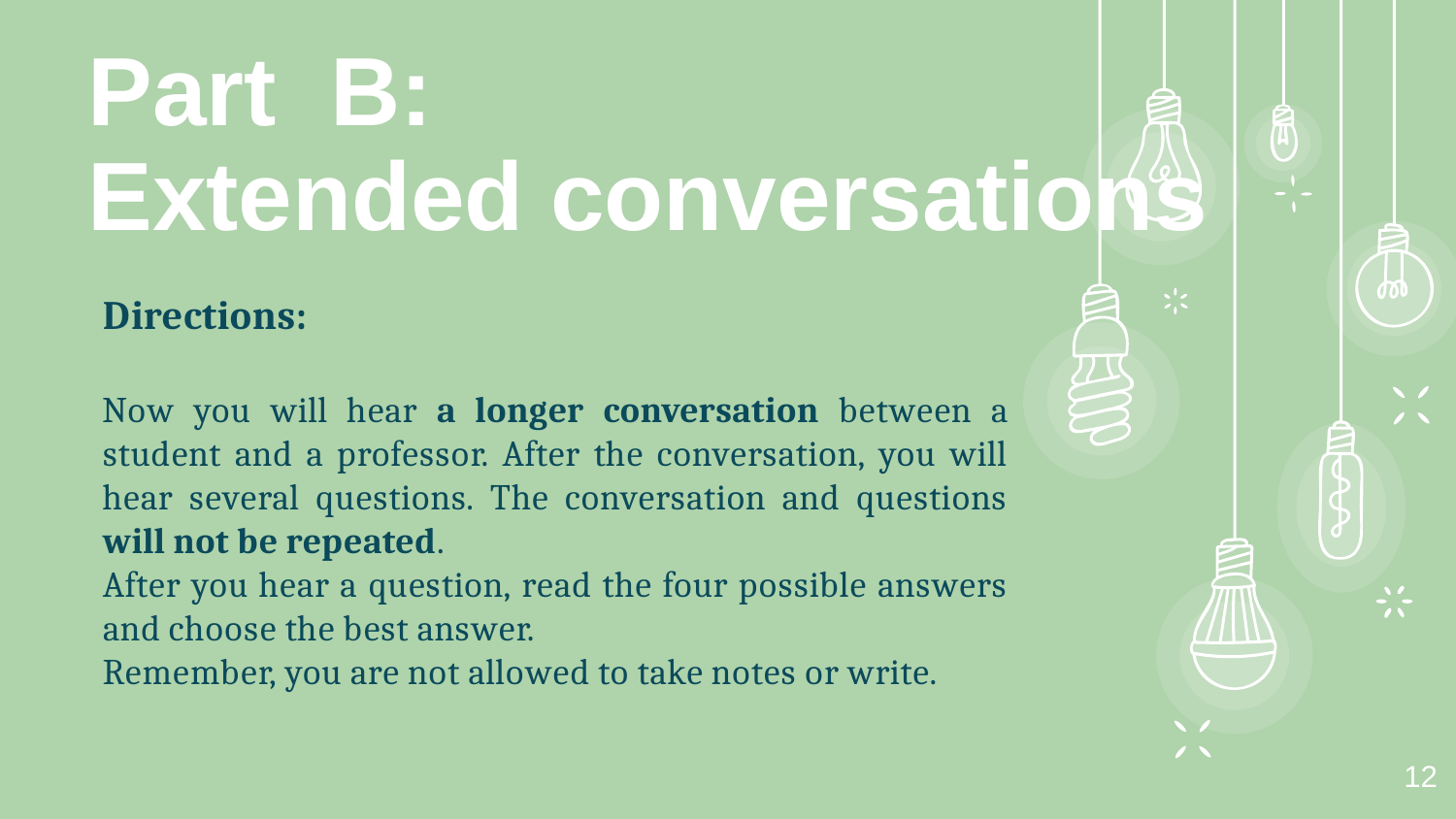

Part  B:
Extended conversations
Directions:

Now you will hear a longer conversation between a student and a professor. After the conversation, you will hear several questions. The conversation and questions will not be repeated.
After you hear a question, read the four possible answers and choose the best answer.
Remember, you are not allowed to take notes or write.
12